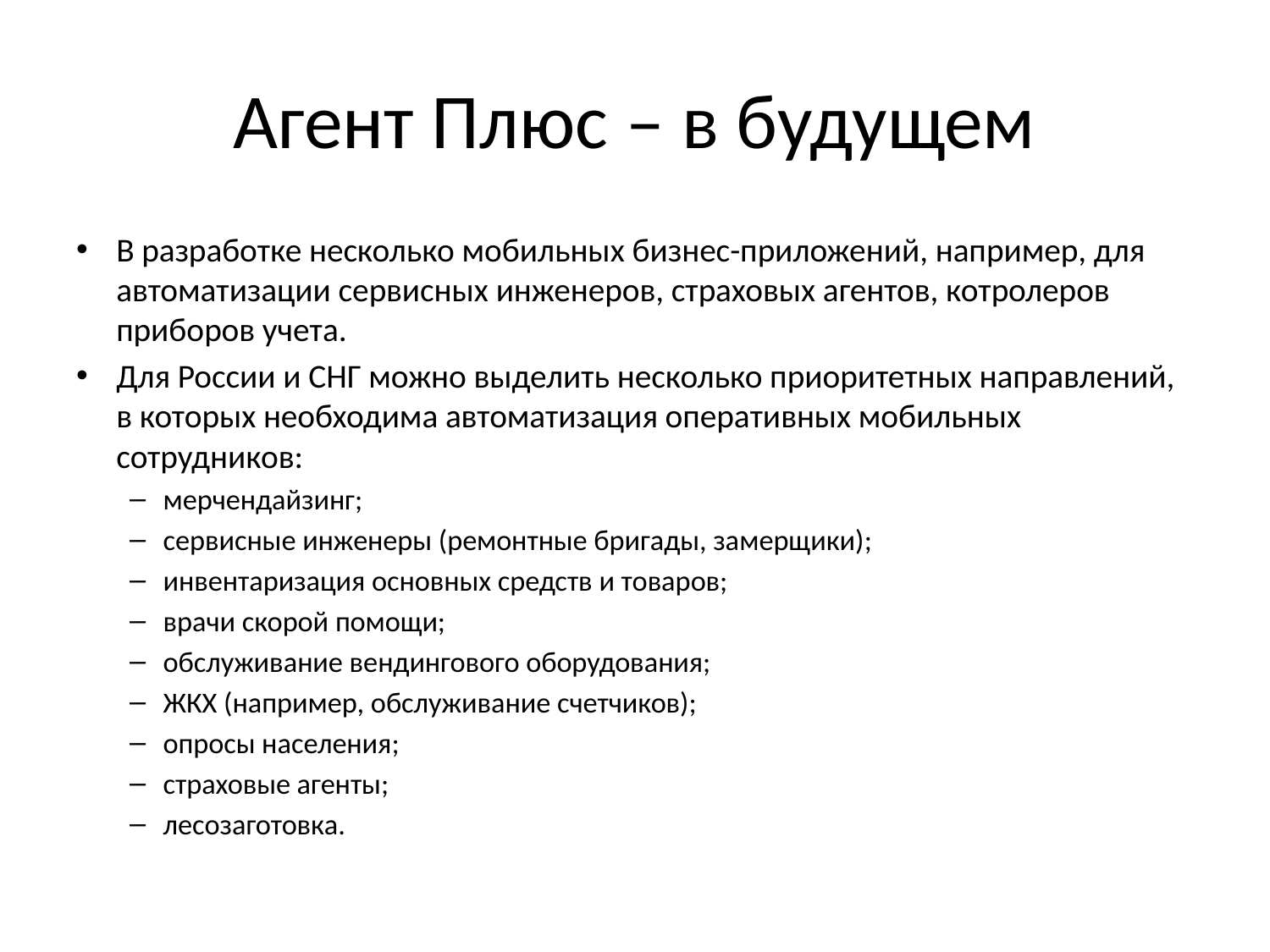

# Агент Плюс – в будущем
В разработке несколько мобильных бизнес-приложений, например, для автоматизации сервисных инженеров, страховых агентов, котролеров приборов учета.
Для России и СНГ можно выделить несколько приоритетных направлений, в которых необходима автоматизация оперативных мобильных сотрудников:
мерчендайзинг;
сервисные инженеры (ремонтные бригады, замерщики);
инвентаризация основных средств и товаров;
врачи скорой помощи;
обслуживание вендингового оборудования;
ЖКХ (например, обслуживание счетчиков);
опросы населения;
страховые агенты;
лесозаготовка.